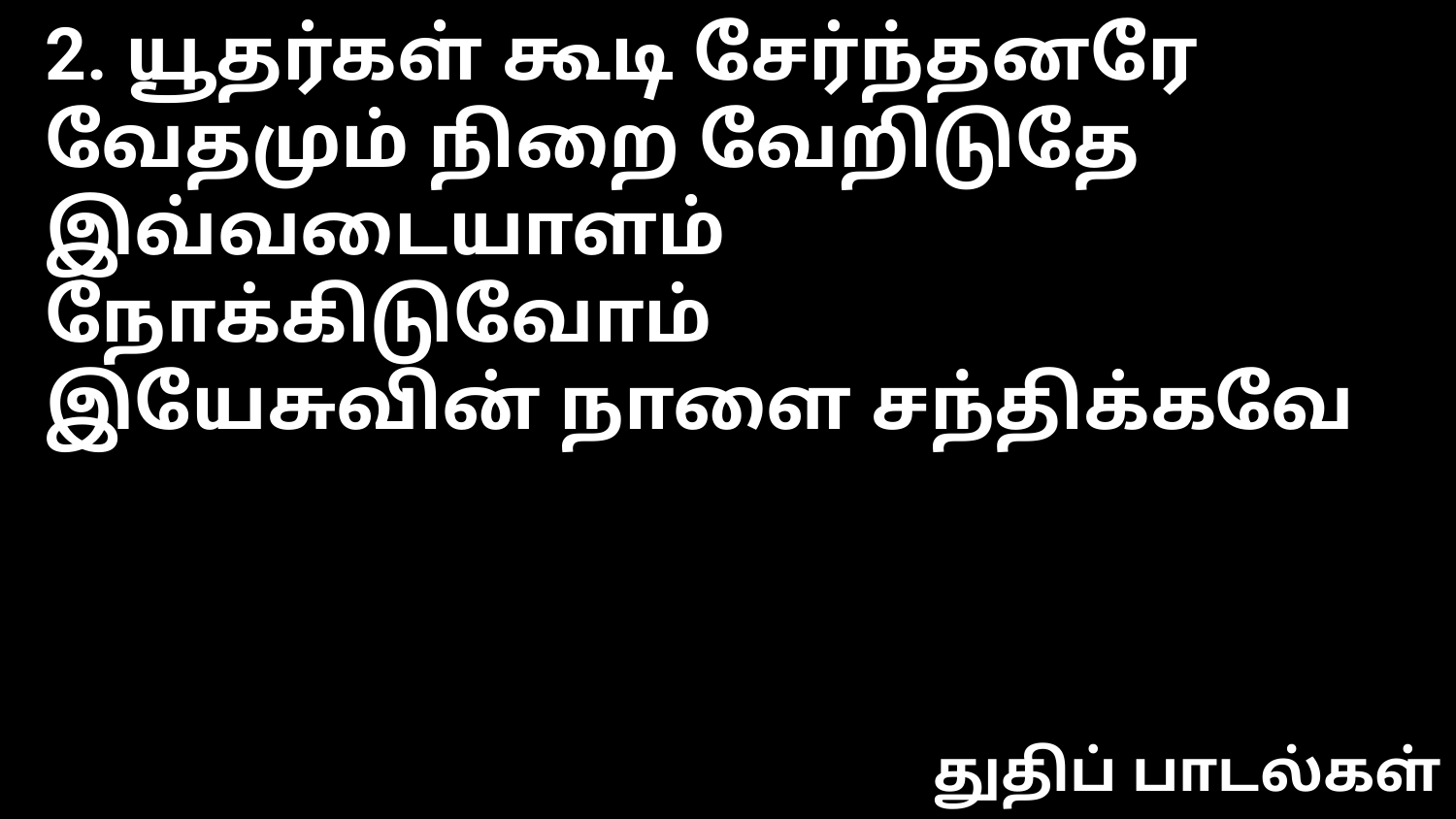

2. யூதர்கள் கூடி சேர்ந்தனரே
வேதமும் நிறை வேறிடுதே
இவ்வடையாளம் நோக்கிடுவோம்
இயேசுவின் நாளை சந்திக்கவே

துதிப் பாடல்கள்